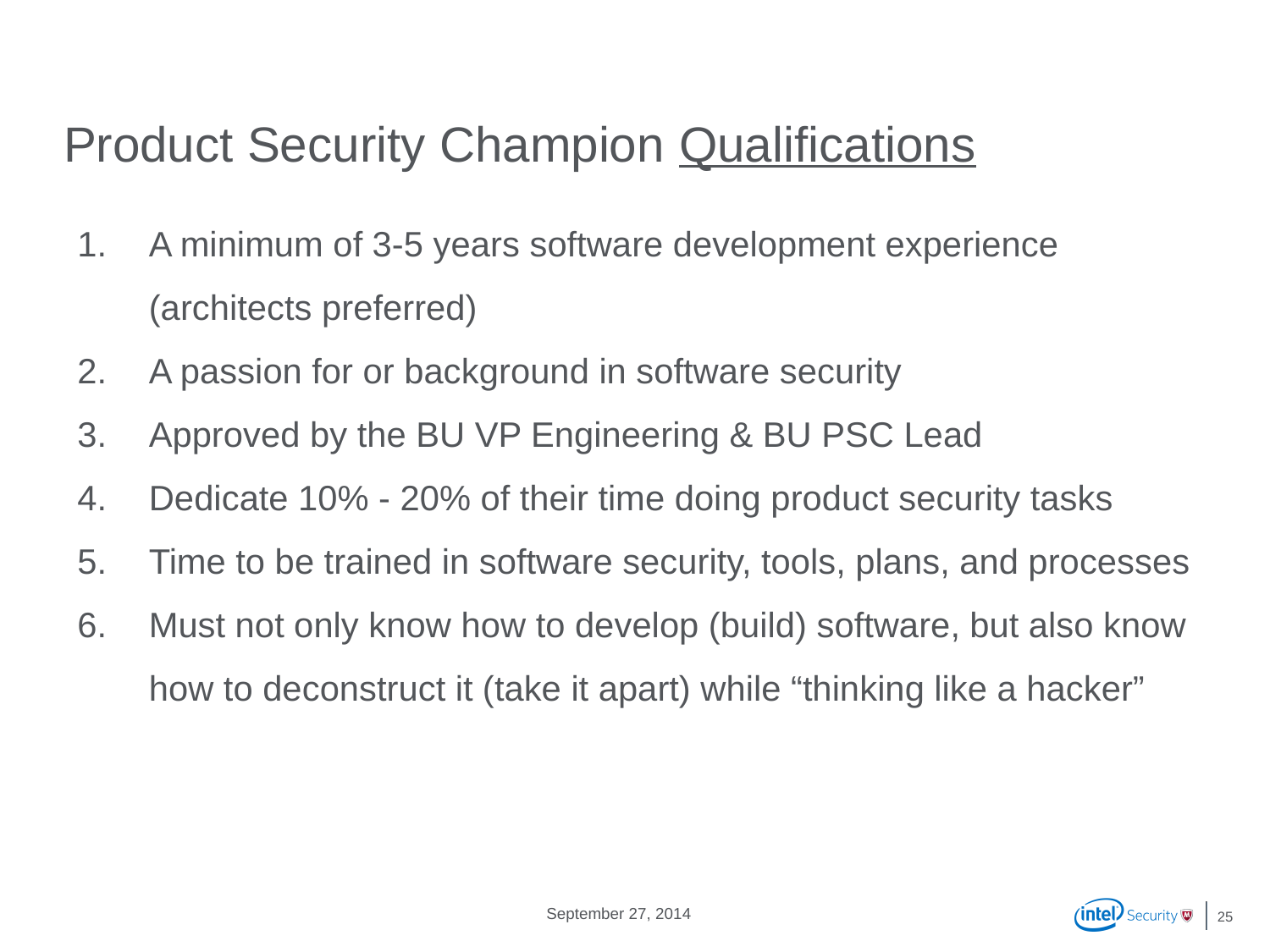

# Product Security Champion Qualifications
A minimum of 3-5 years software development experience (architects preferred)
A passion for or background in software security
Approved by the BU VP Engineering & BU PSC Lead
Dedicate 10% - 20% of their time doing product security tasks
Time to be trained in software security, tools, plans, and processes
Must not only know how to develop (build) software, but also know how to deconstruct it (take it apart) while “thinking like a hacker”
September 27, 2014
25